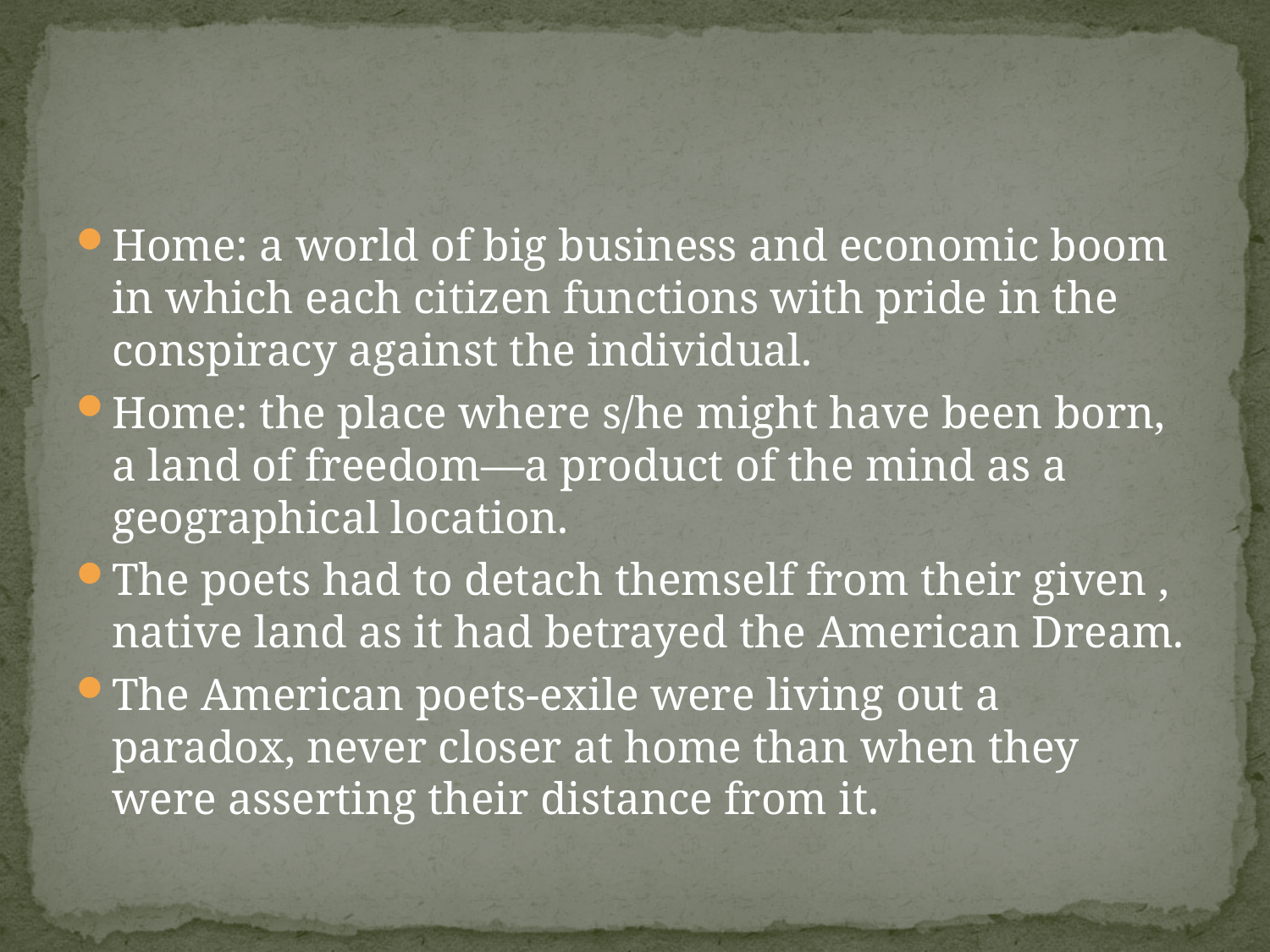

#
Home: a world of big business and economic boom in which each citizen functions with pride in the conspiracy against the individual.
Home: the place where s/he might have been born, a land of freedom—a product of the mind as a geographical location.
The poets had to detach themself from their given , native land as it had betrayed the American Dream.
The American poets-exile were living out a paradox, never closer at home than when they were asserting their distance from it.